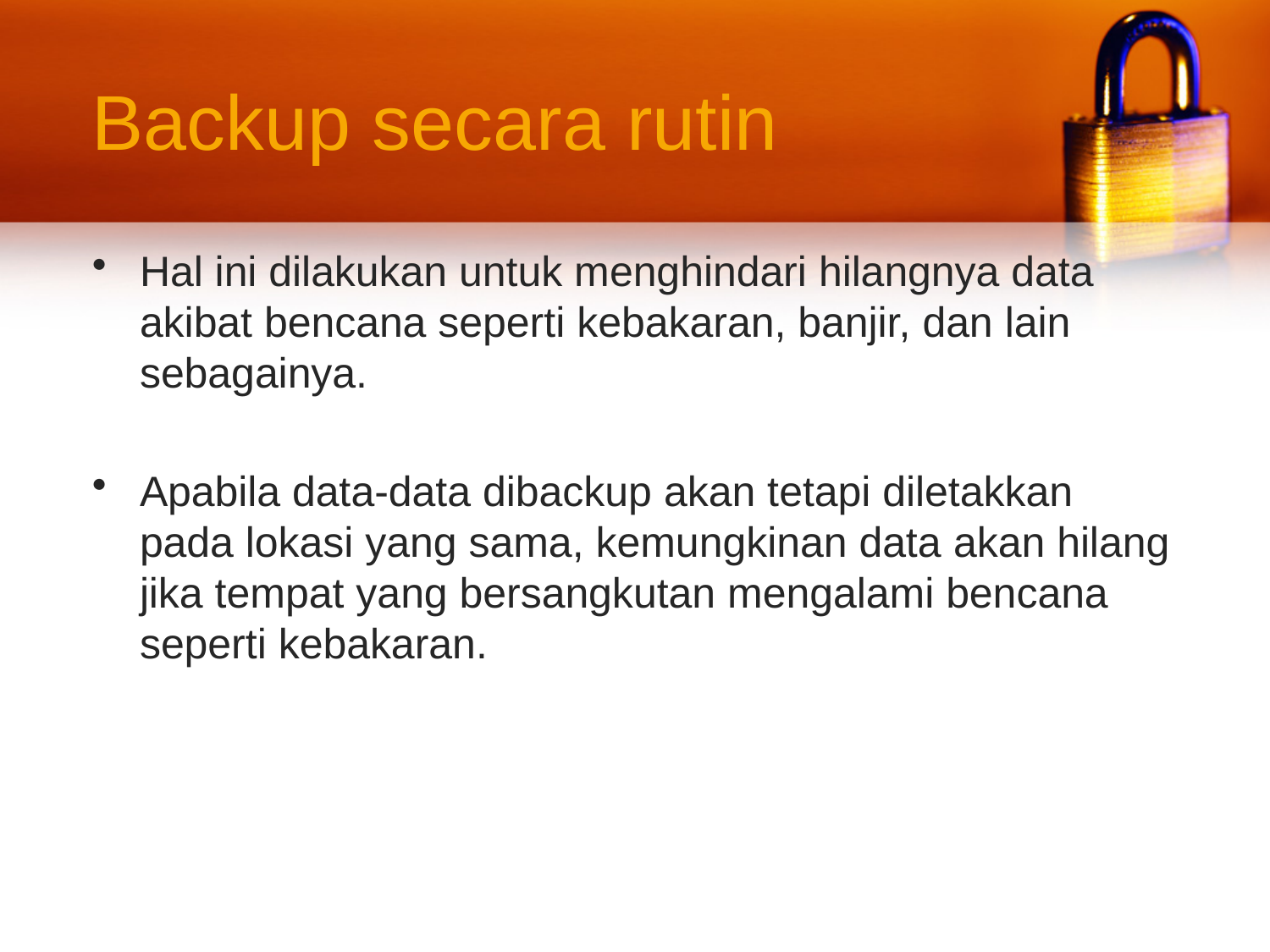

# Backup secara rutin
Hal ini dilakukan untuk menghindari hilangnya data akibat bencana seperti kebakaran, banjir, dan lain sebagainya.

Apabila data-data dibackup akan tetapi diletakkan pada lokasi yang sama, kemungkinan data akan hilang jika tempat yang bersangkutan mengalami bencana seperti kebakaran.